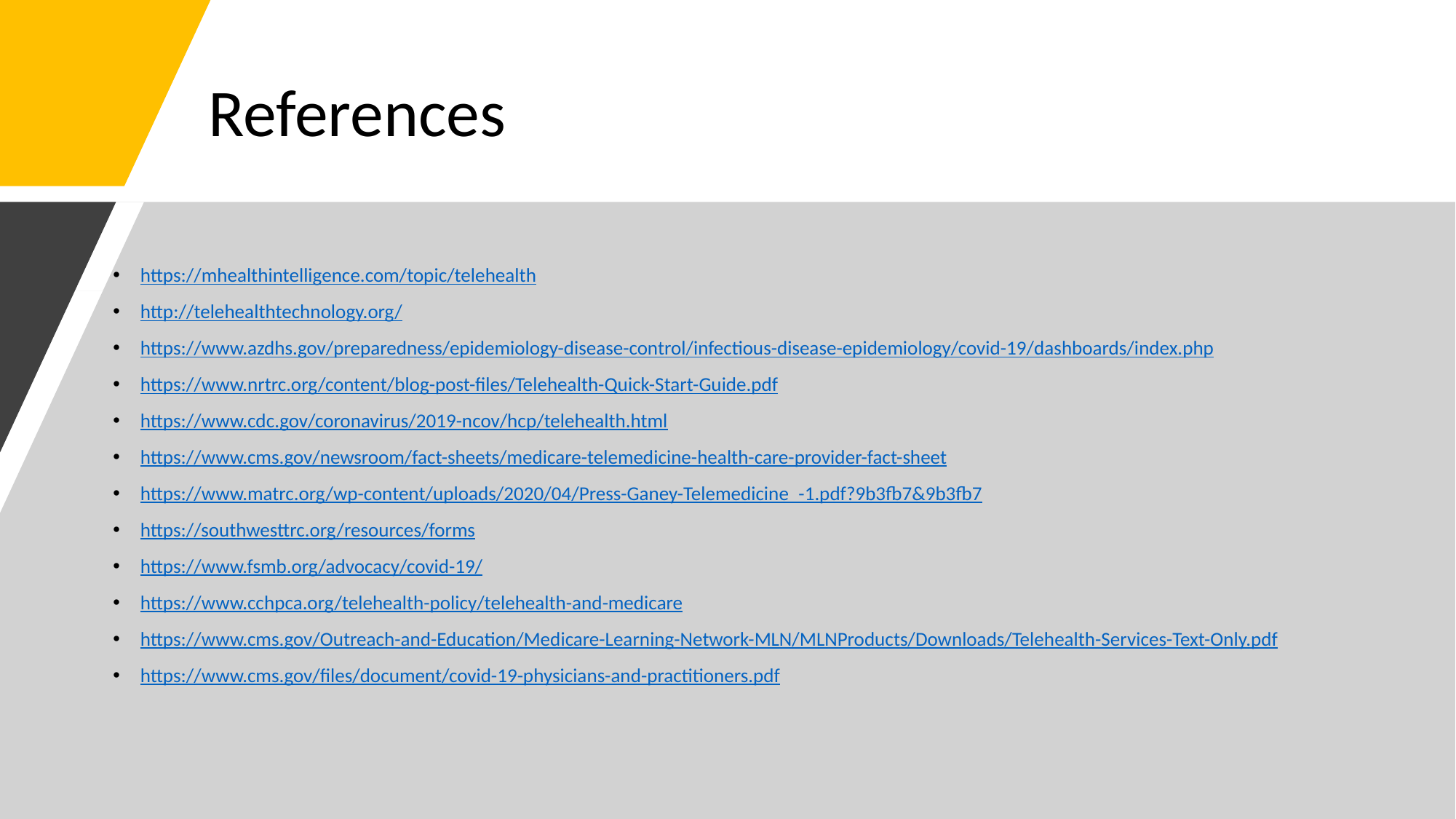

# References

https://mhealthintelligence.com/topic/telehealth
http://telehealthtechnology.org/
https://www.azdhs.gov/preparedness/epidemiology-disease-control/infectious-disease-epidemiology/covid-19/dashboards/index.php
https://www.nrtrc.org/content/blog-post-files/Telehealth-Quick-Start-Guide.pdf
https://www.cdc.gov/coronavirus/2019-ncov/hcp/telehealth.html
https://www.cms.gov/newsroom/fact-sheets/medicare-telemedicine-health-care-provider-fact-sheet
https://www.matrc.org/wp-content/uploads/2020/04/Press-Ganey-Telemedicine_-1.pdf?9b3fb7&9b3fb7
https://southwesttrc.org/resources/forms
https://www.fsmb.org/advocacy/covid-19/
https://www.cchpca.org/telehealth-policy/telehealth-and-medicare
https://www.cms.gov/Outreach-and-Education/Medicare-Learning-Network-MLN/MLNProducts/Downloads/Telehealth-Services-Text-Only.pdf
https://www.cms.gov/files/document/covid-19-physicians-and-practitioners.pdf